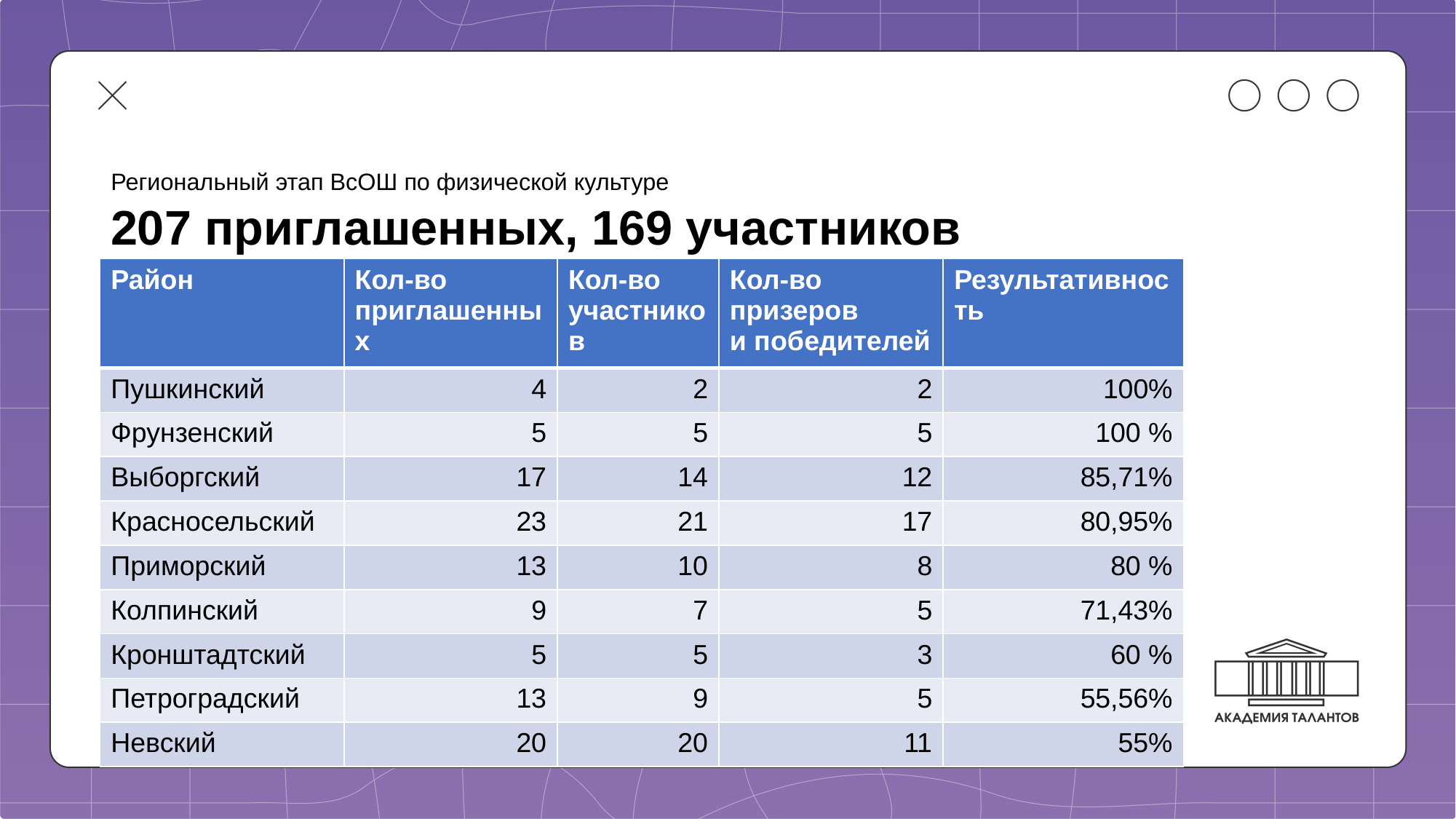

# Региональный этап ВсОШ по физической культуре
207 приглашенных, 169 участников
| Район | Кол-во приглашенных | Кол-во участников | Кол-во призеров и победителей | Результативность |
| --- | --- | --- | --- | --- |
| Пушкинский | 4 | 2 | 2 | 100% |
| Фрунзенский | 5 | 5 | 5 | 100 % |
| Выборгский | 17 | 14 | 12 | 85,71% |
| Красносельский | 23 | 21 | 17 | 80,95% |
| Приморский | 13 | 10 | 8 | 80 % |
| Колпинский | 9 | 7 | 5 | 71,43% |
| Кронштадтский | 5 | 5 | 3 | 60 % |
| Петроградский | 13 | 9 | 5 | 55,56% |
| Невский | 20 | 20 | 11 | 55% |